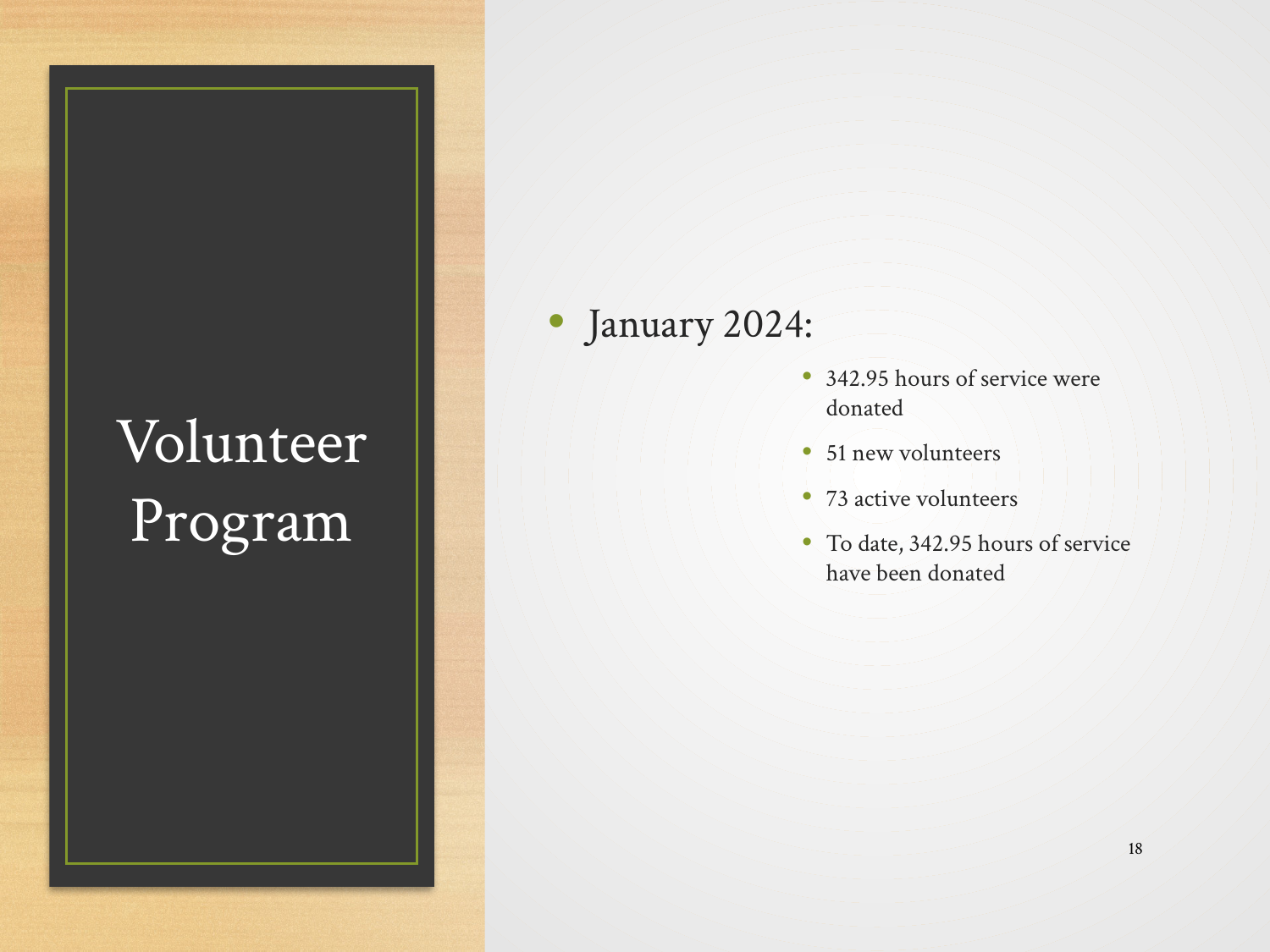

January 2024:
342.95 hours of service were donated
51 new volunteers
73 active volunteers
To date, 342.95 hours of service have been donated

# Volunteer Program
18